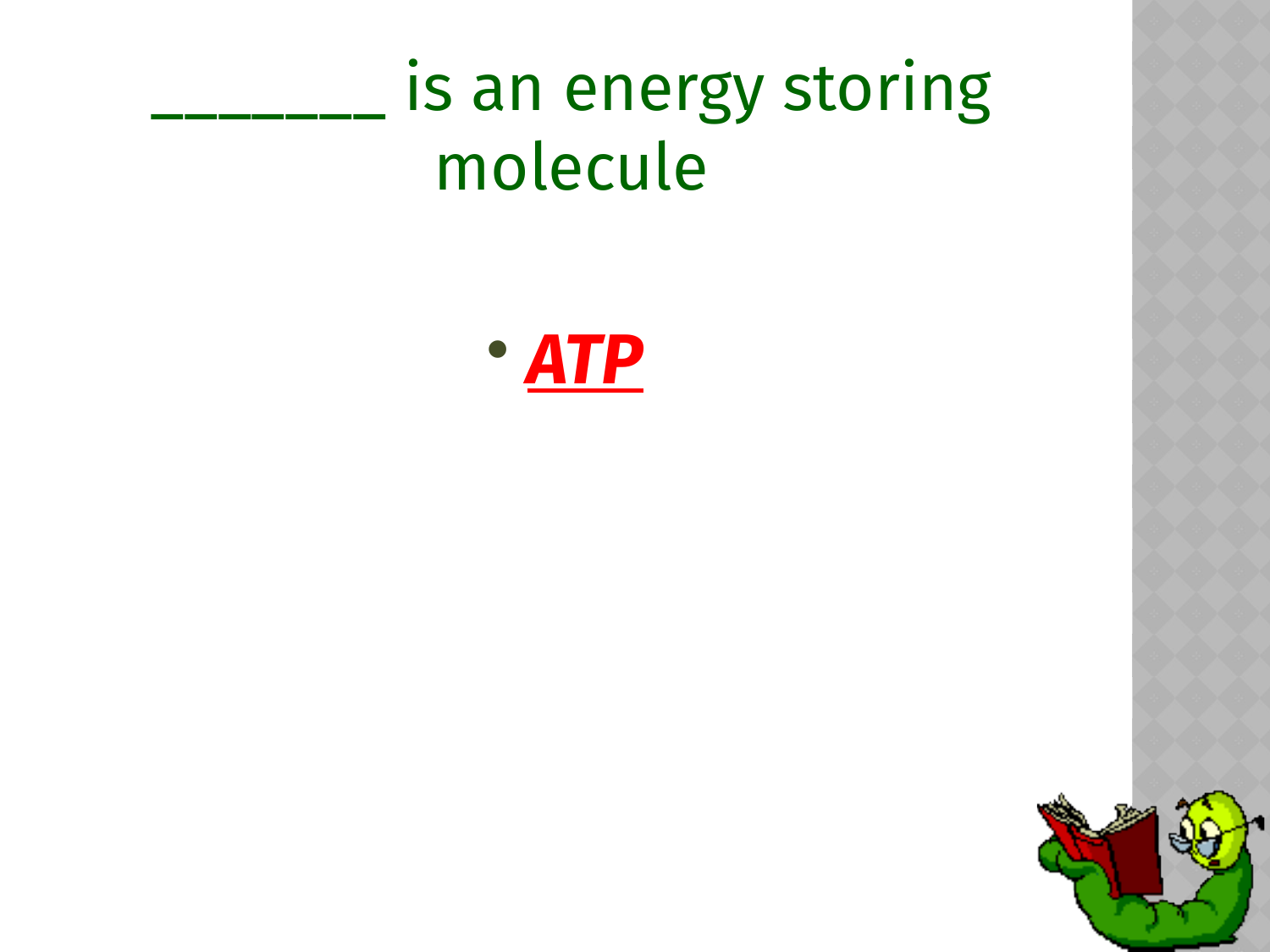

# _______ is an energy storing molecule
ATP